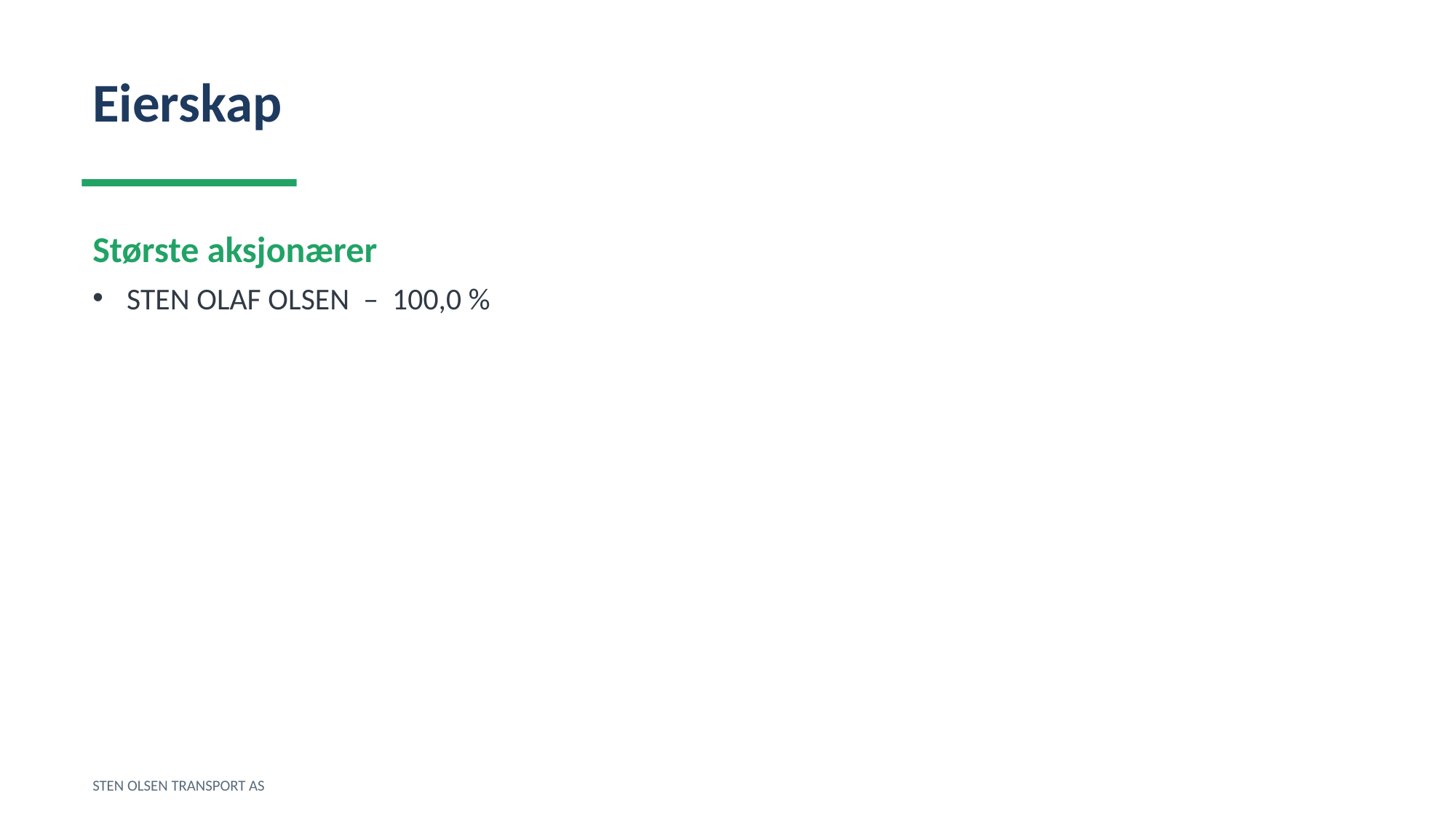

Eierskap

Største aksjonærer
STEN OLAF OLSEN  –  100,0 %
STEN OLSEN TRANSPORT AS